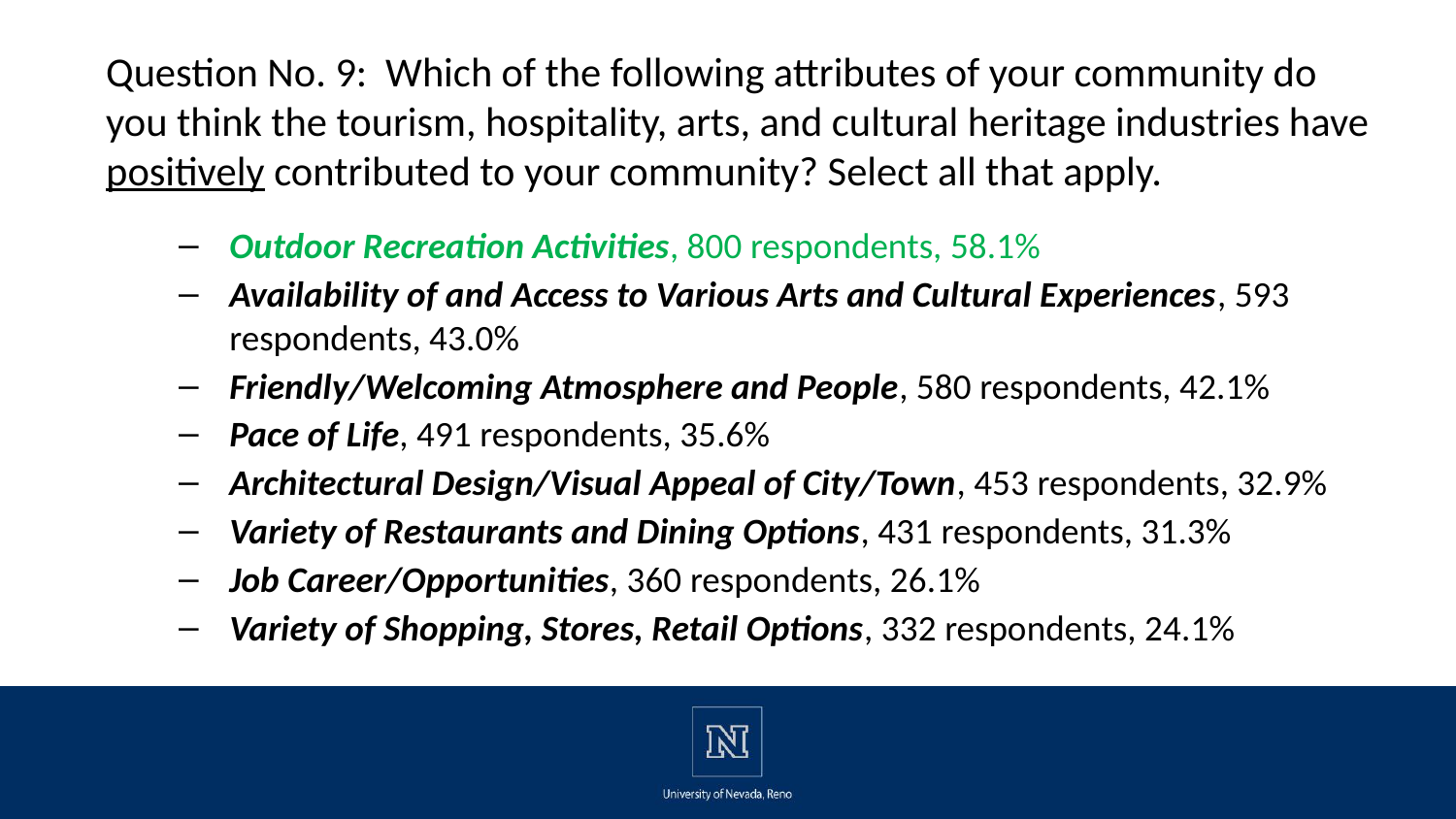

Question No. 9:  Which of the following attributes of your community do you think the tourism, hospitality, arts, and cultural heritage industries have positively contributed to your community? Select all that apply.

Outdoor Recreation Activities, 800 respondents, 58.1%
Availability of and Access to Various Arts and Cultural Experiences, 593 respondents, 43.0%
Friendly/Welcoming Atmosphere and People, 580 respondents, 42.1%
Pace of Life, 491 respondents, 35.6%
Architectural Design/Visual Appeal of City/Town, 453 respondents, 32.9%
Variety of Restaurants and Dining Options, 431 respondents, 31.3%
Job Career/Opportunities, 360 respondents, 26.1%
Variety of Shopping, Stores, Retail Options, 332 respondents, 24.1%